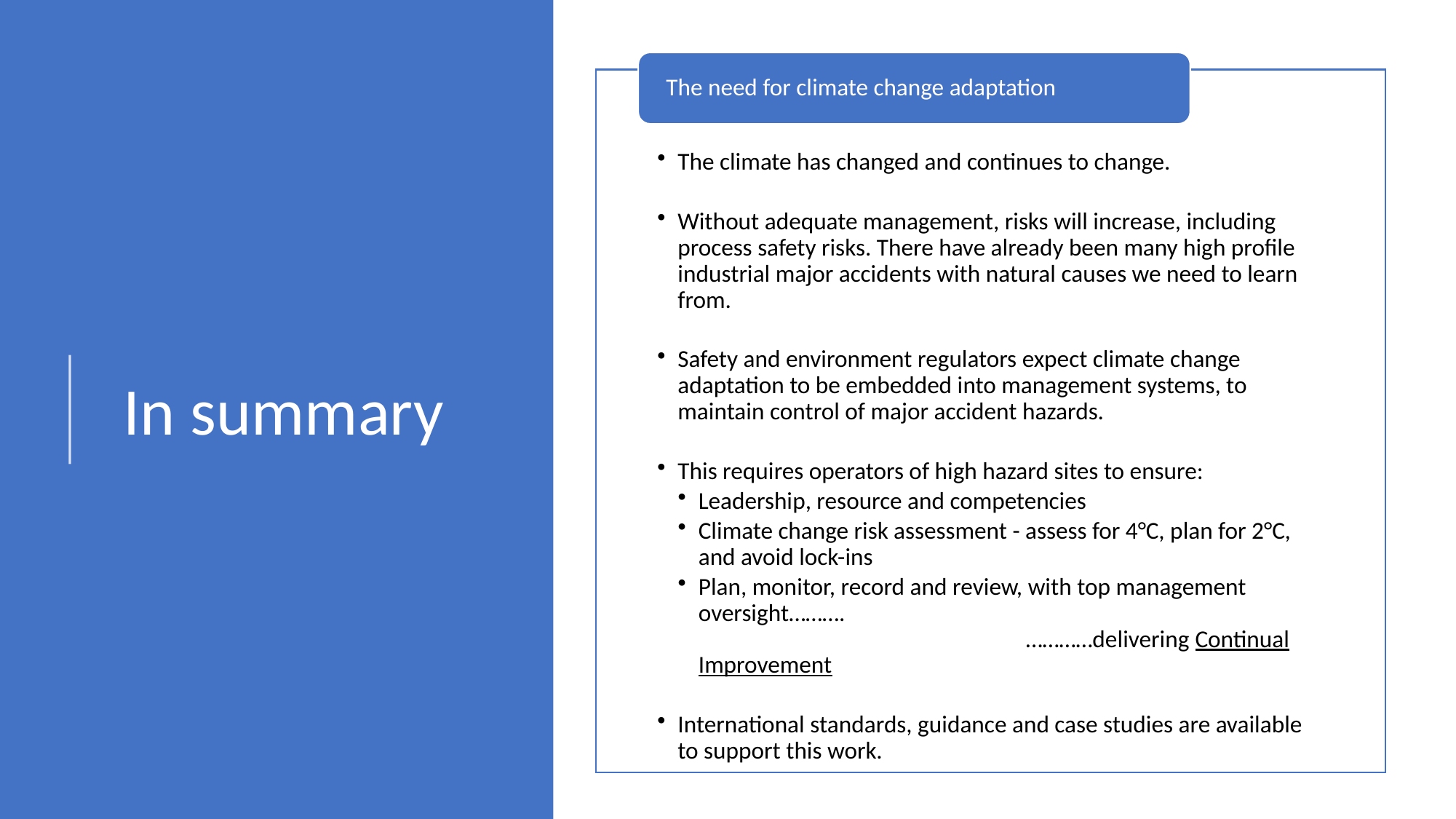

The climate has changed and continues to change.

Without adequate management, risks will increase, including process safety risks. There have already been many high profile industrial major accidents with natural causes we need to learn from.

Safety and environment regulators expect climate change adaptation to be embedded into management systems, to maintain control of major accident hazards.

This requires operators of high hazard sites to ensure:
Leadership, resource and competencies
Climate change risk assessment - assess for 4°C, plan for 2°C, and avoid lock-ins
Plan, monitor, record and review, with top management oversight……….                                                                               			…………delivering Continual Improvement

International standards, guidance and case studies are available to support this work.
The need for climate change adaptation
# In summary